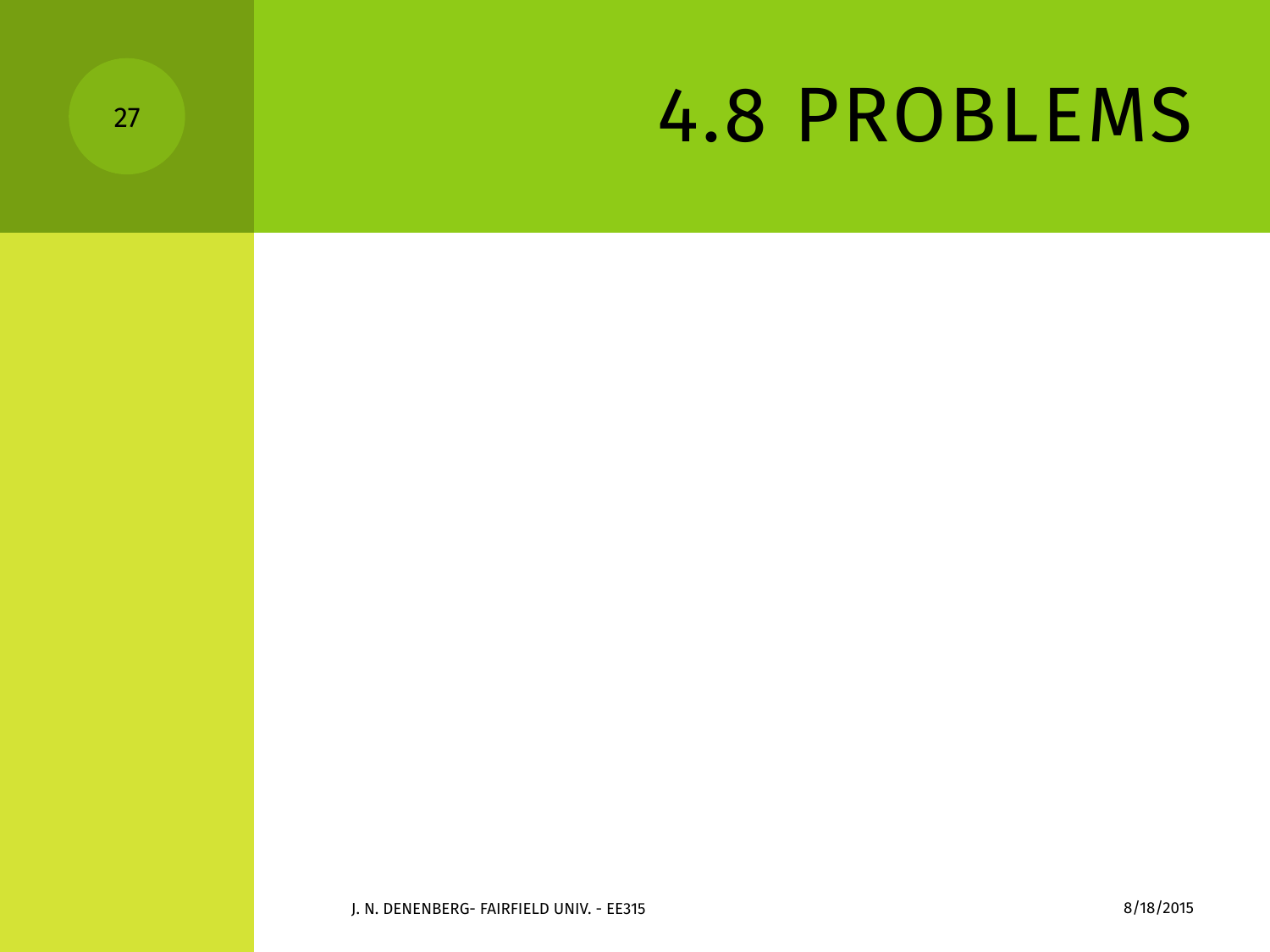

# 4.8 Problems
27

8/18/2015
J. N. Denenberg- Fairfield Univ. - EE315